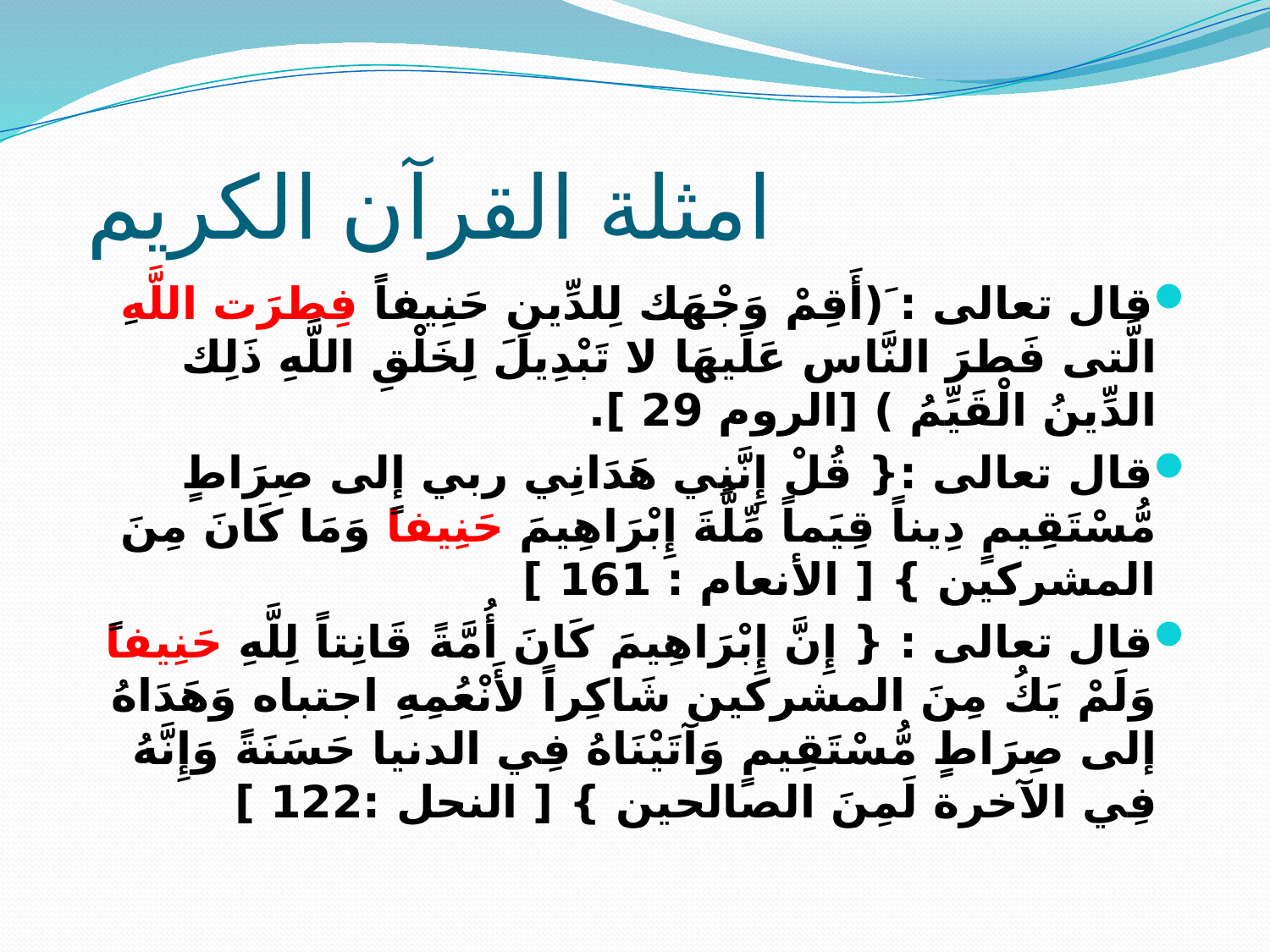

# امثلة القرآن الكريم
قال تعالى : َ(أَقِمْ وَجْهَك لِلدِّينِ حَنِيفاً فِطرَت اللَّهِ الَّتى فَطرَ النَّاس عَلَيهَا لا تَبْدِيلَ لِخَلْقِ اللَّهِ ذَلِك الدِّينُ الْقَيِّمُ ) [الروم 29 ].
قال تعالى :{ قُلْ إِنَّنِي هَدَانِي ربي إلى صِرَاطٍ مُّسْتَقِيمٍ دِيناً قِيَماً مِّلَّةَ إِبْرَاهِيمَ حَنِيفاً وَمَا كَانَ مِنَ المشركين } [ الأنعام : 161 ]
قال تعالى : { إِنَّ إِبْرَاهِيمَ كَانَ أُمَّةً قَانِتاً لِلَّهِ حَنِيفاً وَلَمْ يَكُ مِنَ المشركين شَاكِراً لأَنْعُمِهِ اجتباه وَهَدَاهُ إلى صِرَاطٍ مُّسْتَقِيمٍ وَآتَيْنَاهُ فِي الدنيا حَسَنَةً وَإِنَّهُ فِي الآخرة لَمِنَ الصالحين } [ النحل :122 ]